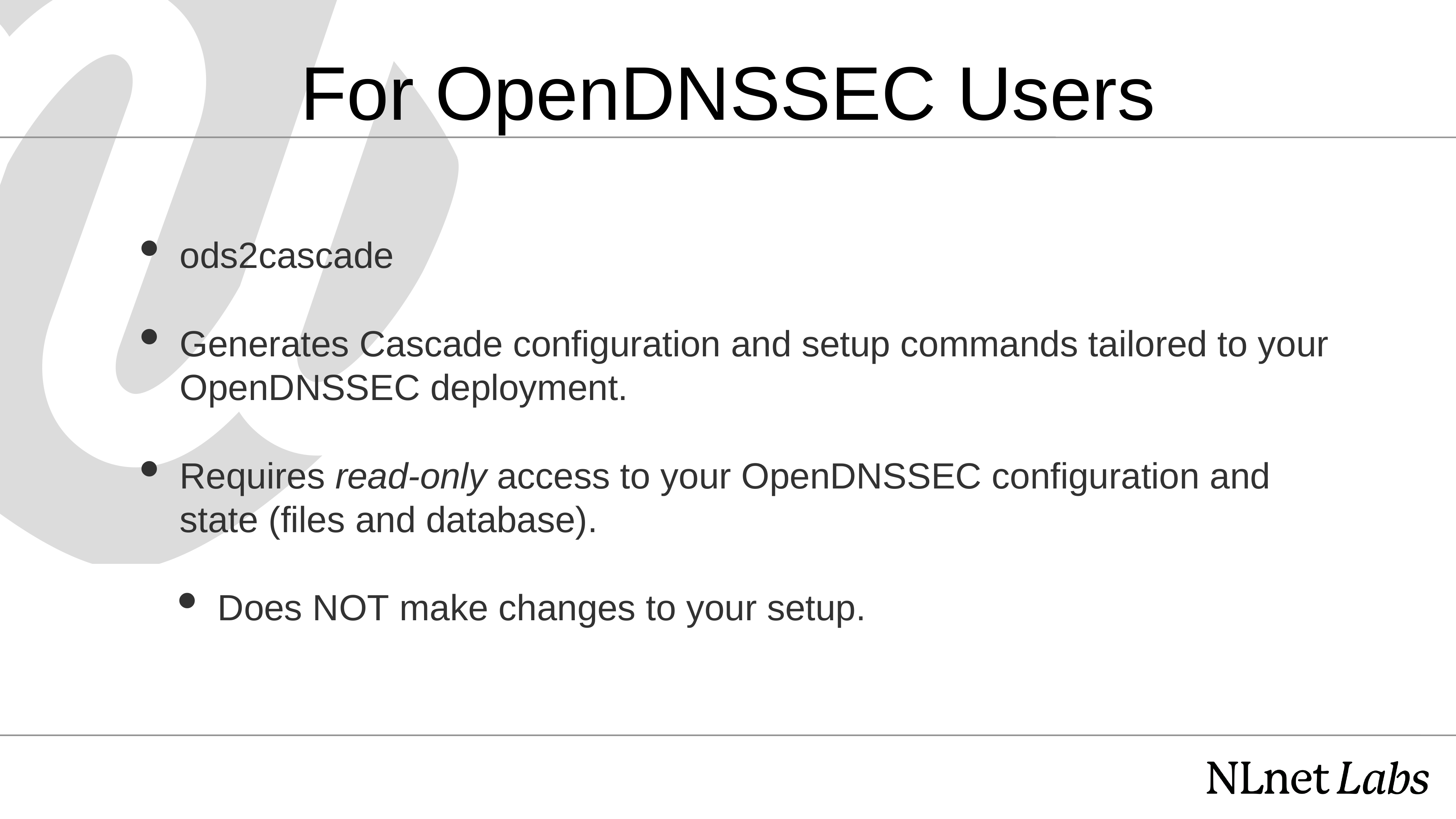

# For OpenDNSSEC Users
ods2cascade
Generates Cascade configuration and setup commands tailored to your OpenDNSSEC deployment.
Requires read-only access to your OpenDNSSEC configuration and state (files and database).
Does NOT make changes to your setup.